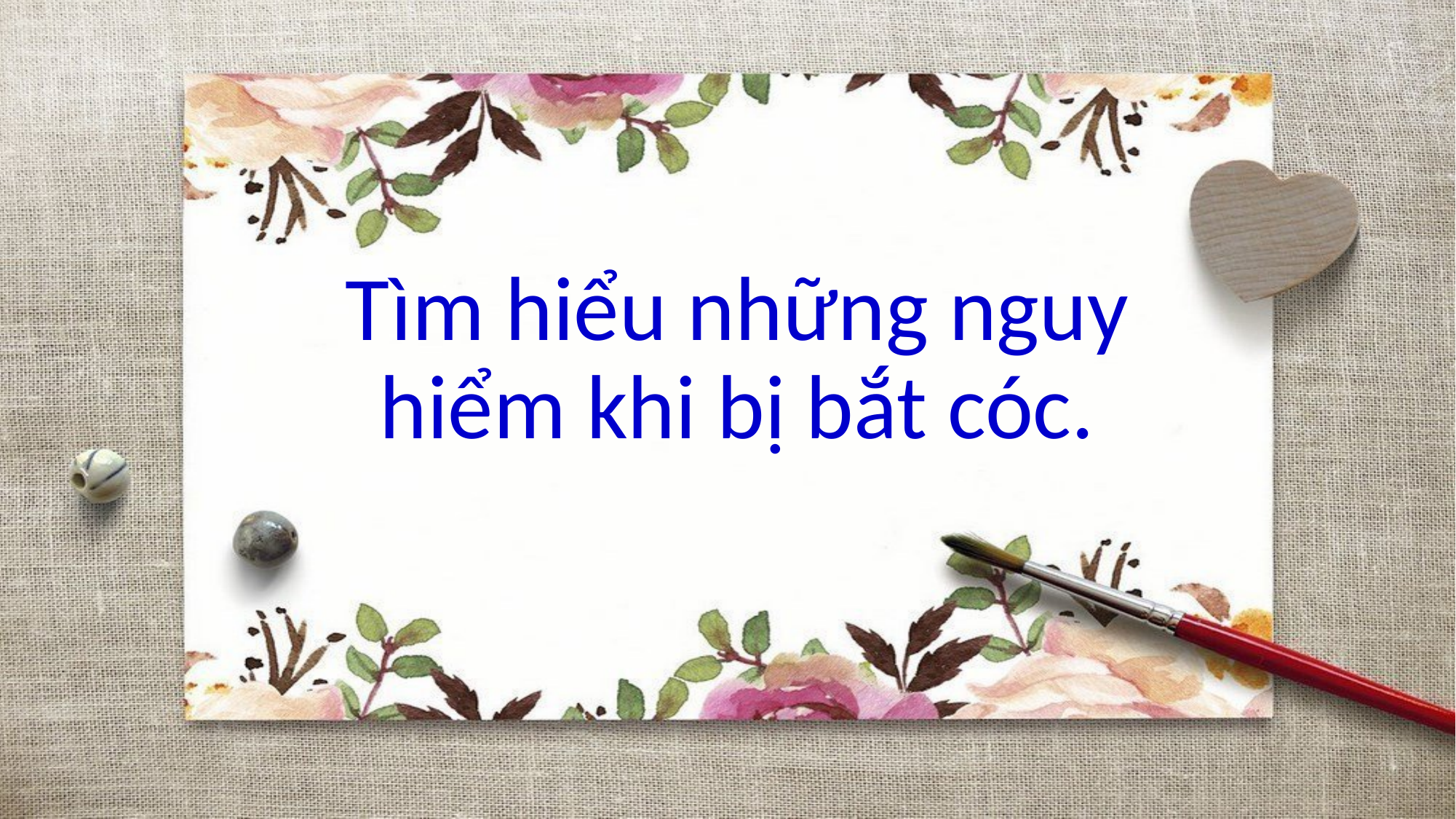

# Tìm hiểu những nguy hiểm khi bị bắt cóc.